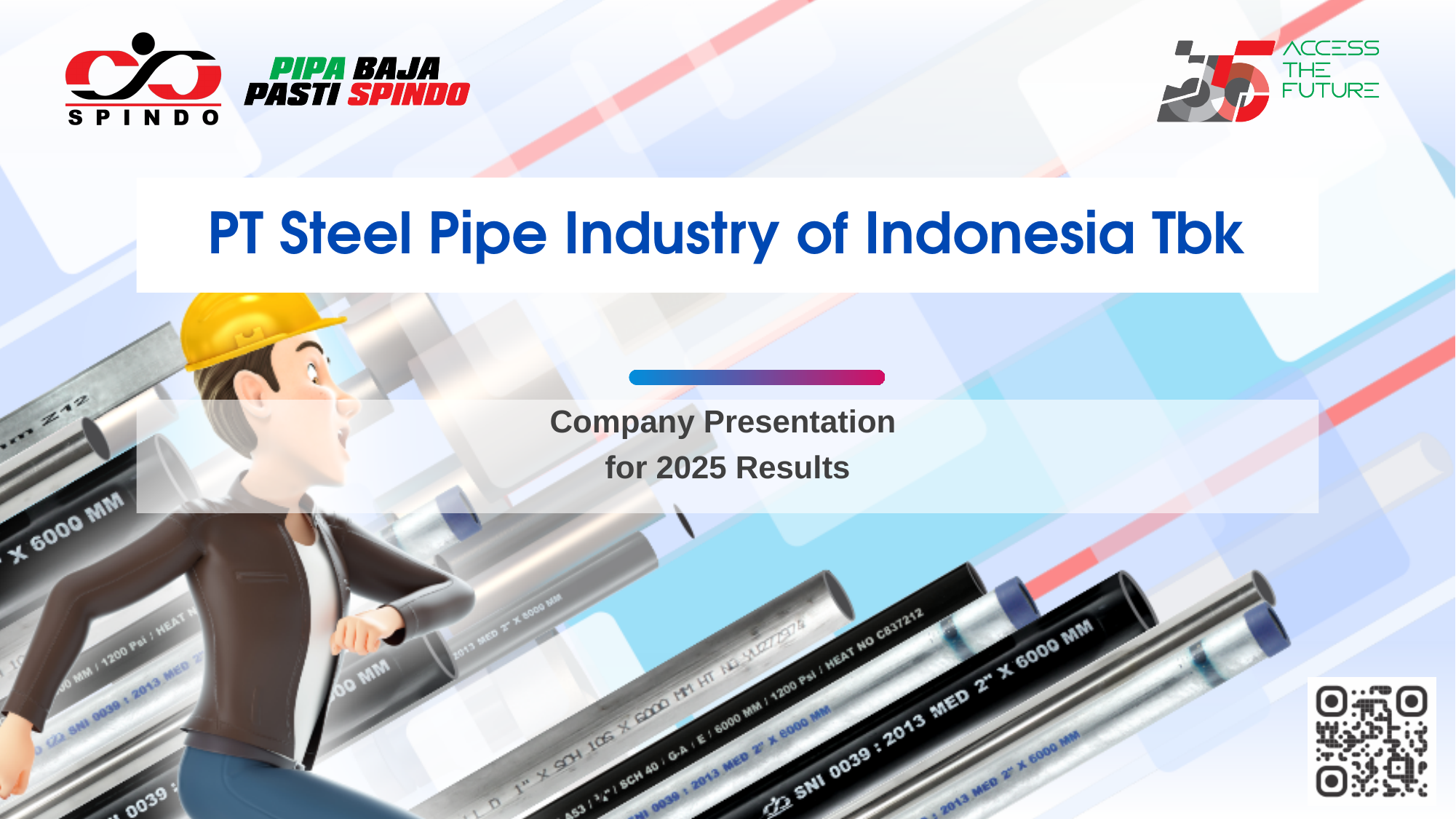

# PT Steel Pipe Industry of Indonesia Tbk
Company Presentation
for 2025 Results